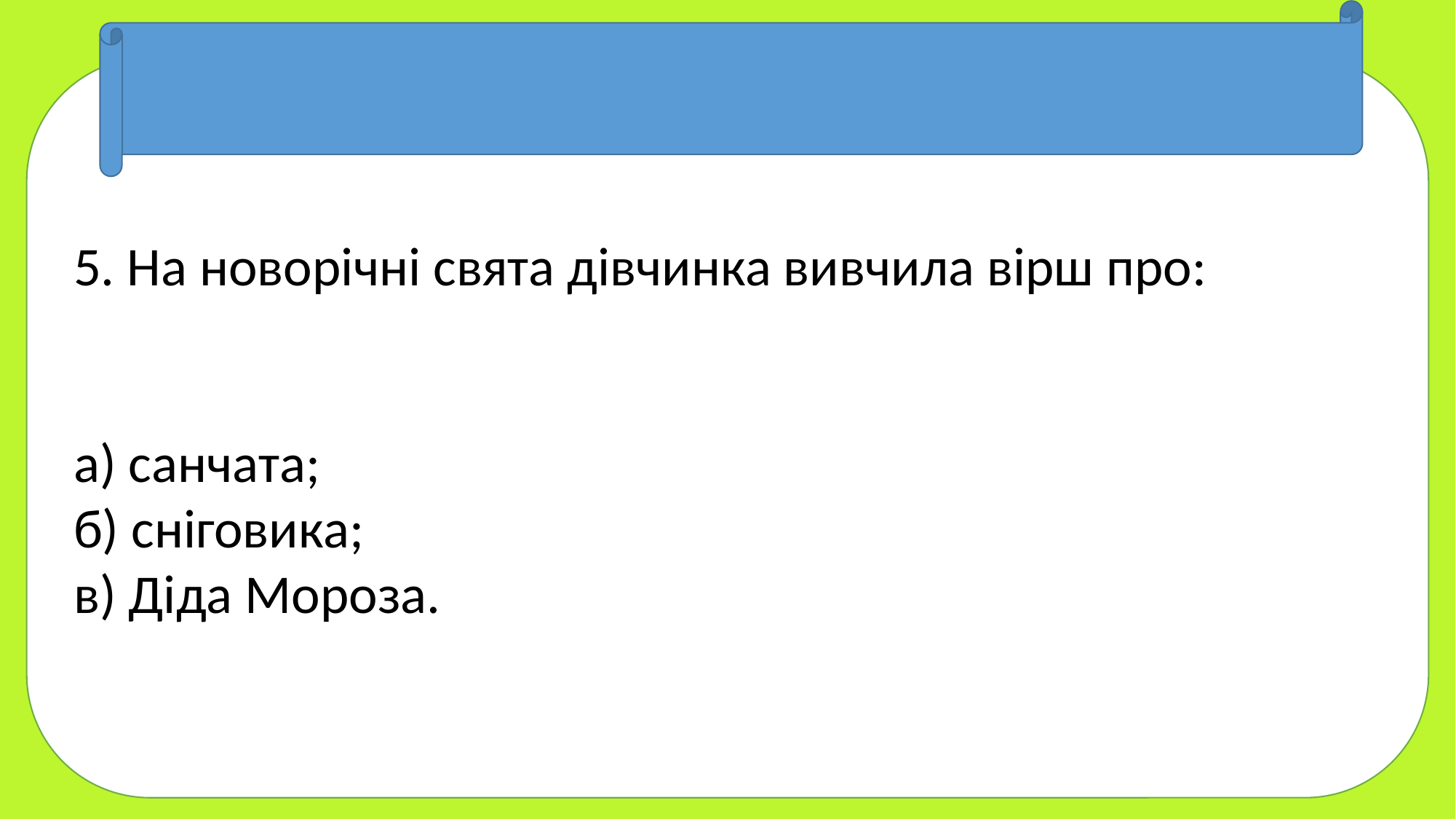

5. На новорічні свята дівчинка вивчила вірш про:

а) санчата;
б) сніговика;
в) Діда Мороза.
«